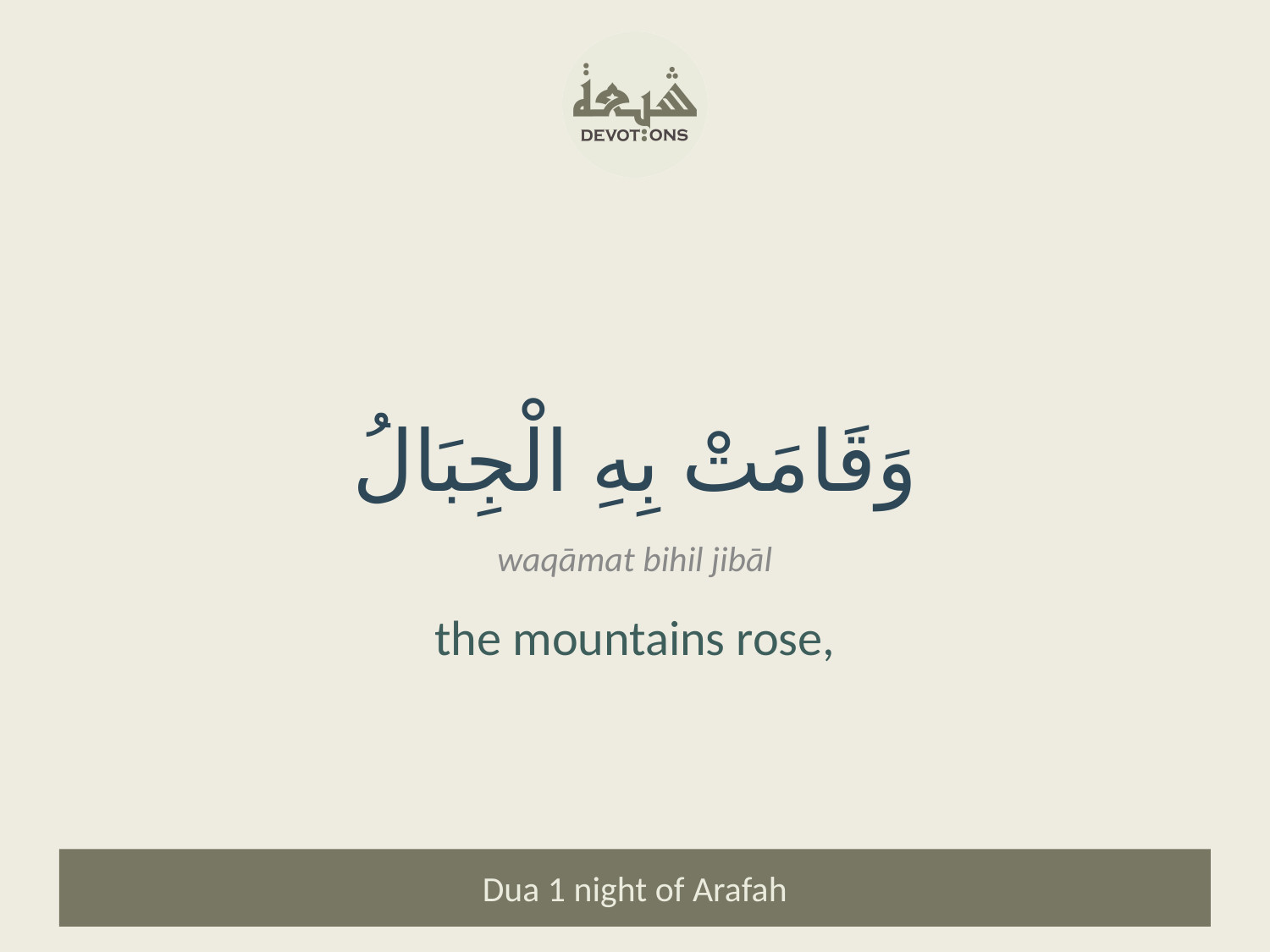

وَقَامَتْ بِهِ الْجِبَالُ
waqāmat bihil jibāl
the mountains rose,
Dua 1 night of Arafah